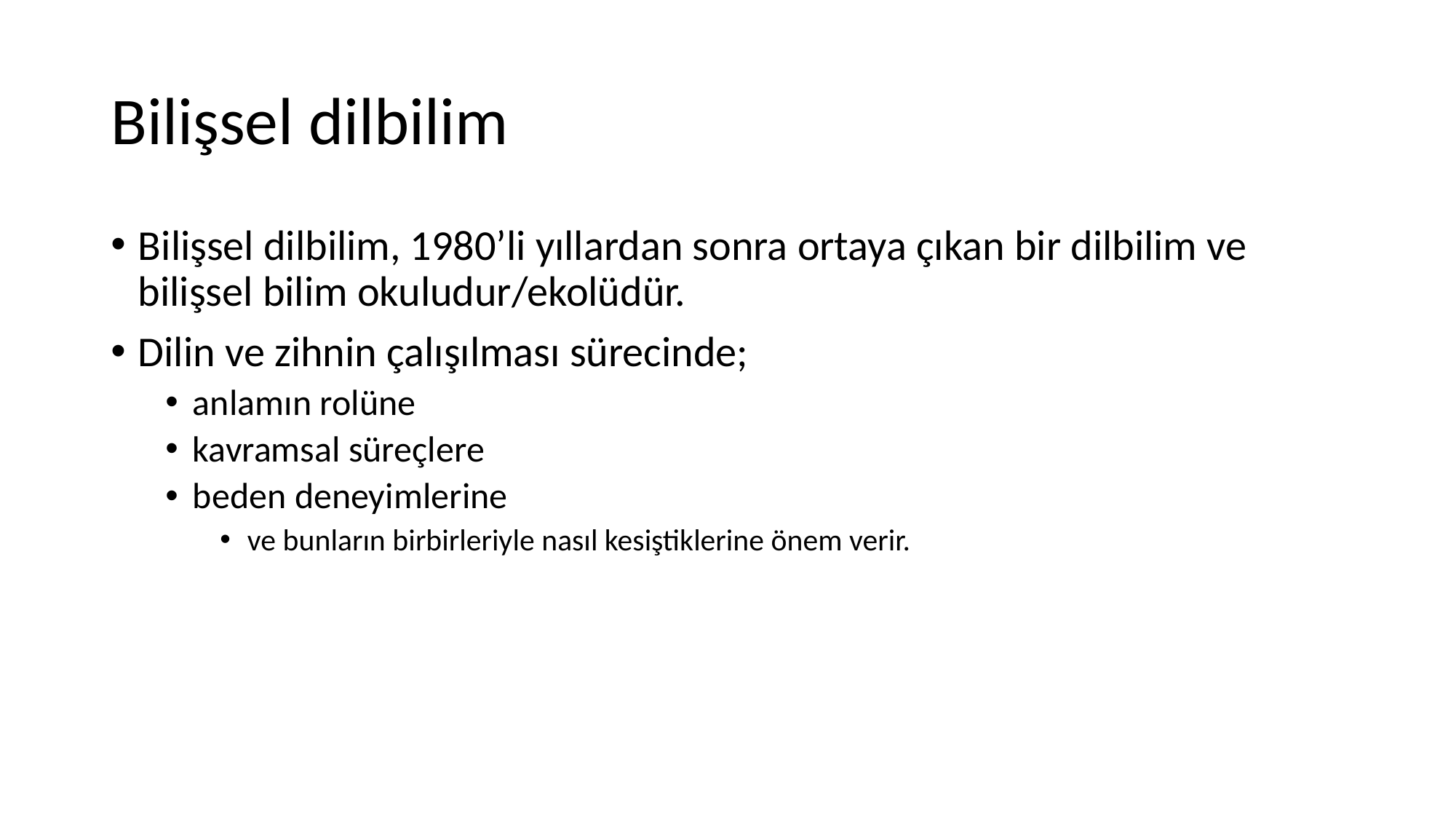

# Bilişsel dilbilim
Bilişsel dilbilim, 1980’li yıllardan sonra ortaya çıkan bir dilbilim ve bilişsel bilim okuludur/ekolüdür.
Dilin ve zihnin çalışılması sürecinde;
anlamın rolüne
kavramsal süreçlere
beden deneyimlerine
ve bunların birbirleriyle nasıl kesiştiklerine önem verir.